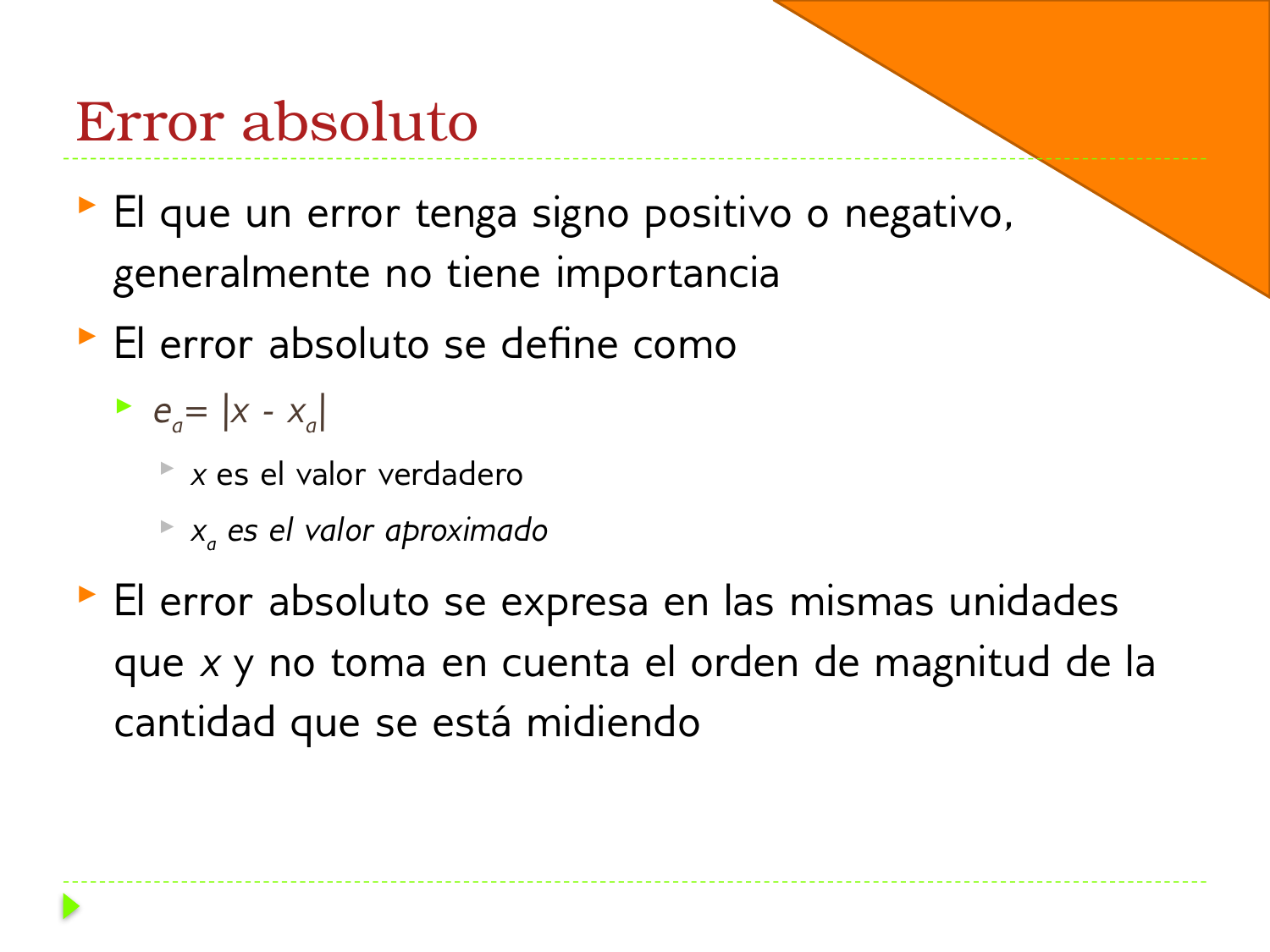

# Error absoluto
El que un error tenga signo positivo o negativo, generalmente no tiene importancia
El error absoluto se define como
ea= |x - xa|
x es el valor verdadero
xa es el valor aproximado
El error absoluto se expresa en las mismas unidades que x y no toma en cuenta el orden de magnitud de la cantidad que se está midiendo